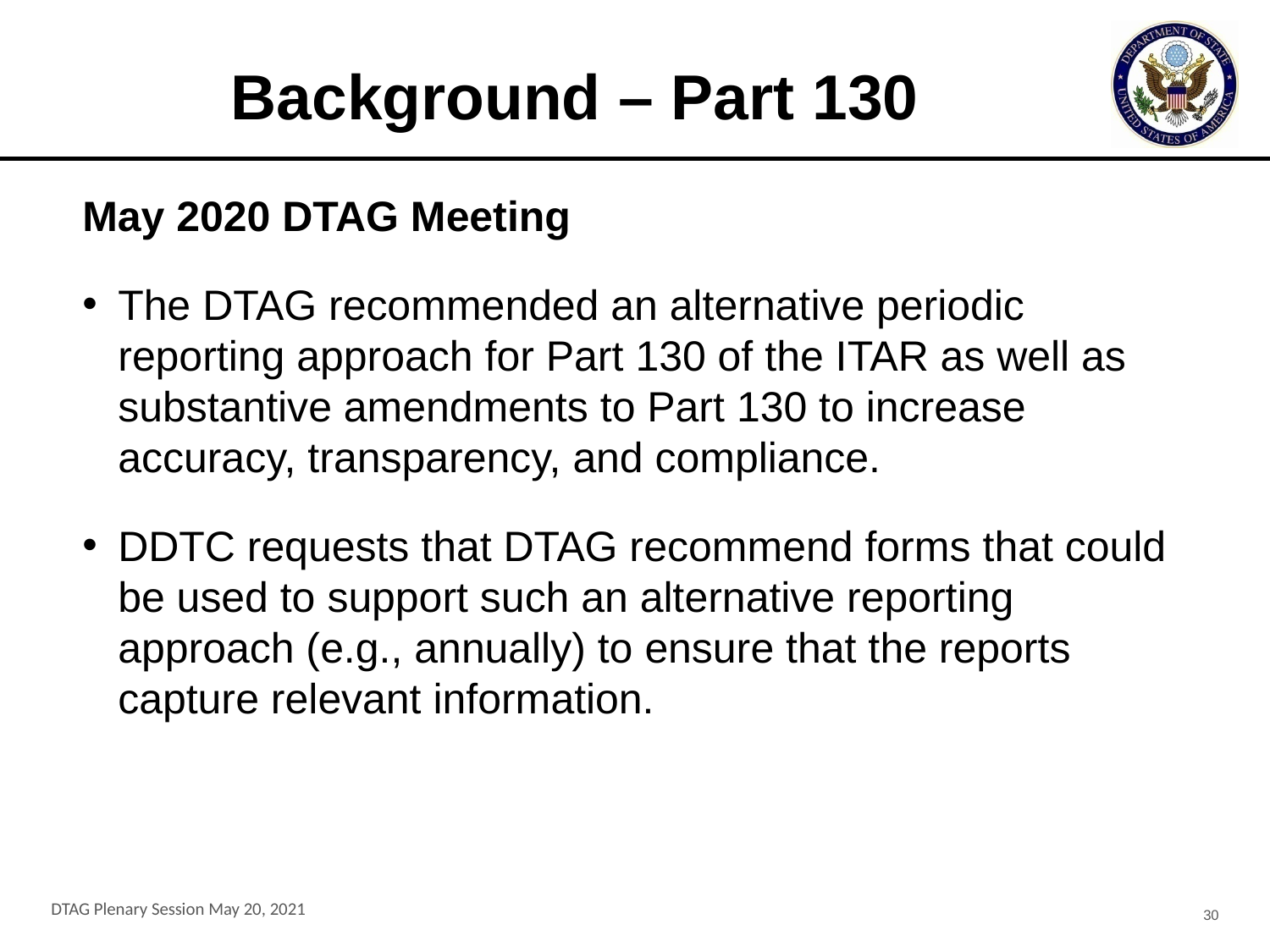

# Background – Part 130
May 2020 DTAG Meeting

The DTAG recommended an alternative periodic reporting approach for Part 130 of the ITAR as well as substantive amendments to Part 130 to increase accuracy, transparency, and compliance.

DDTC requests that DTAG recommend forms that could be used to support such an alternative reporting approach (e.g., annually) to ensure that the reports capture relevant information.

DTAG Plenary Session May 20, 2021
30